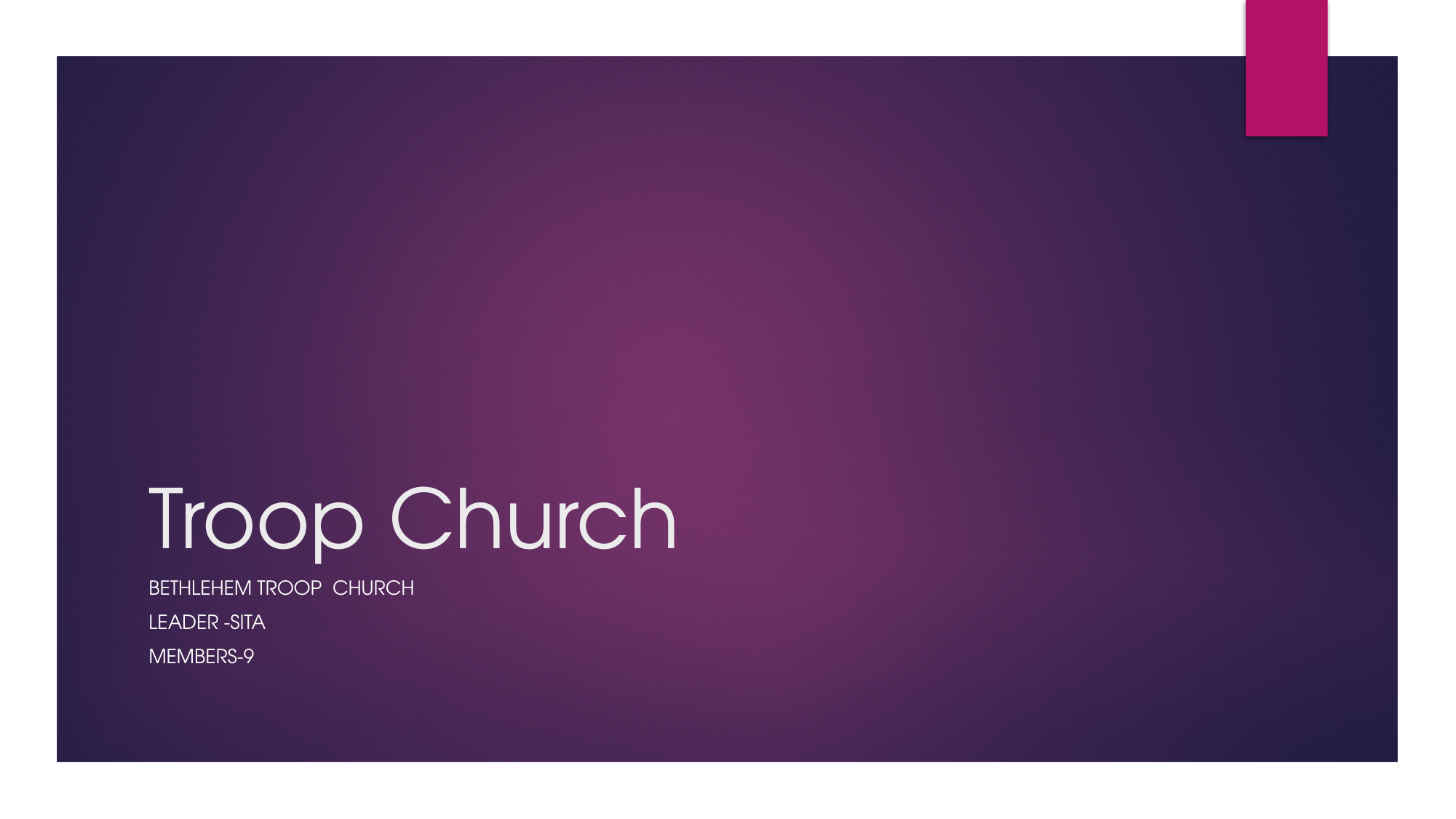

# Troop Church
Bethlehem Troop  church
Leader -Sita
Members-9